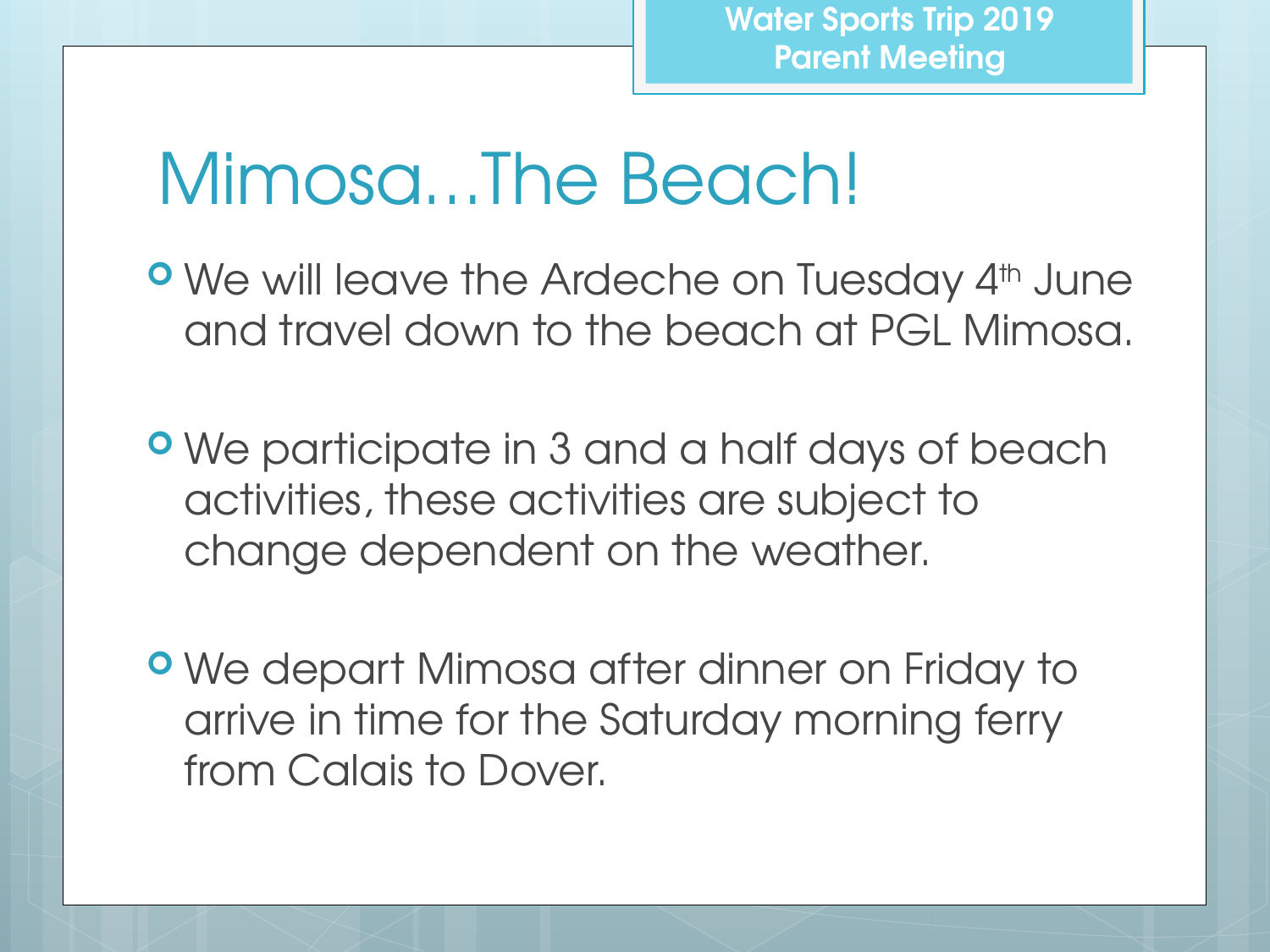

Water Sports Trip 2019
Parent Meeting
# Mimosa…The Beach!
We will leave the Ardeche on Tuesday 4th June and travel down to the beach at PGL Mimosa.

We participate in 3 and a half days of beach activities, these activities are subject to change dependent on the weather.

We depart Mimosa after dinner on Friday to arrive in time for the Saturday morning ferry from Calais to Dover.